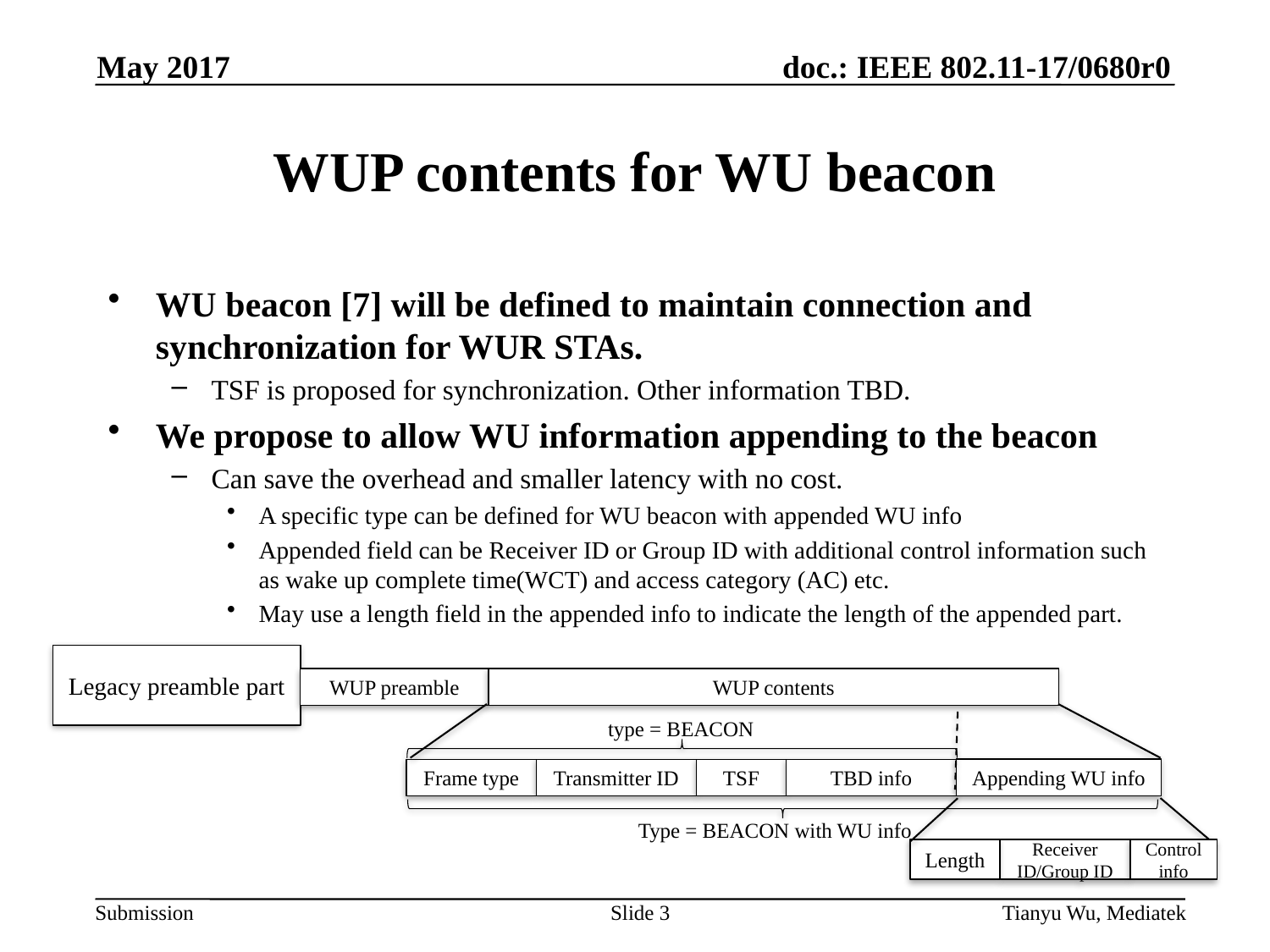

May 2017
# WUP contents for WU beacon
WU beacon [7] will be defined to maintain connection and synchronization for WUR STAs.
TSF is proposed for synchronization. Other information TBD.
We propose to allow WU information appending to the beacon
Can save the overhead and smaller latency with no cost.
A specific type can be defined for WU beacon with appended WU info
Appended field can be Receiver ID or Group ID with additional control information such as wake up complete time(WCT) and access category (AC) etc.
May use a length field in the appended info to indicate the length of the appended part.

Legacy preamble part
WUP preamble
WUP contents
type = BEACON
Appending WU info
Frame type
Transmitter ID
TSF
TBD info
Type = BEACON with WU info
Length
Receiver ID/Group ID
Control info
Slide 3
Tianyu Wu, Mediatek